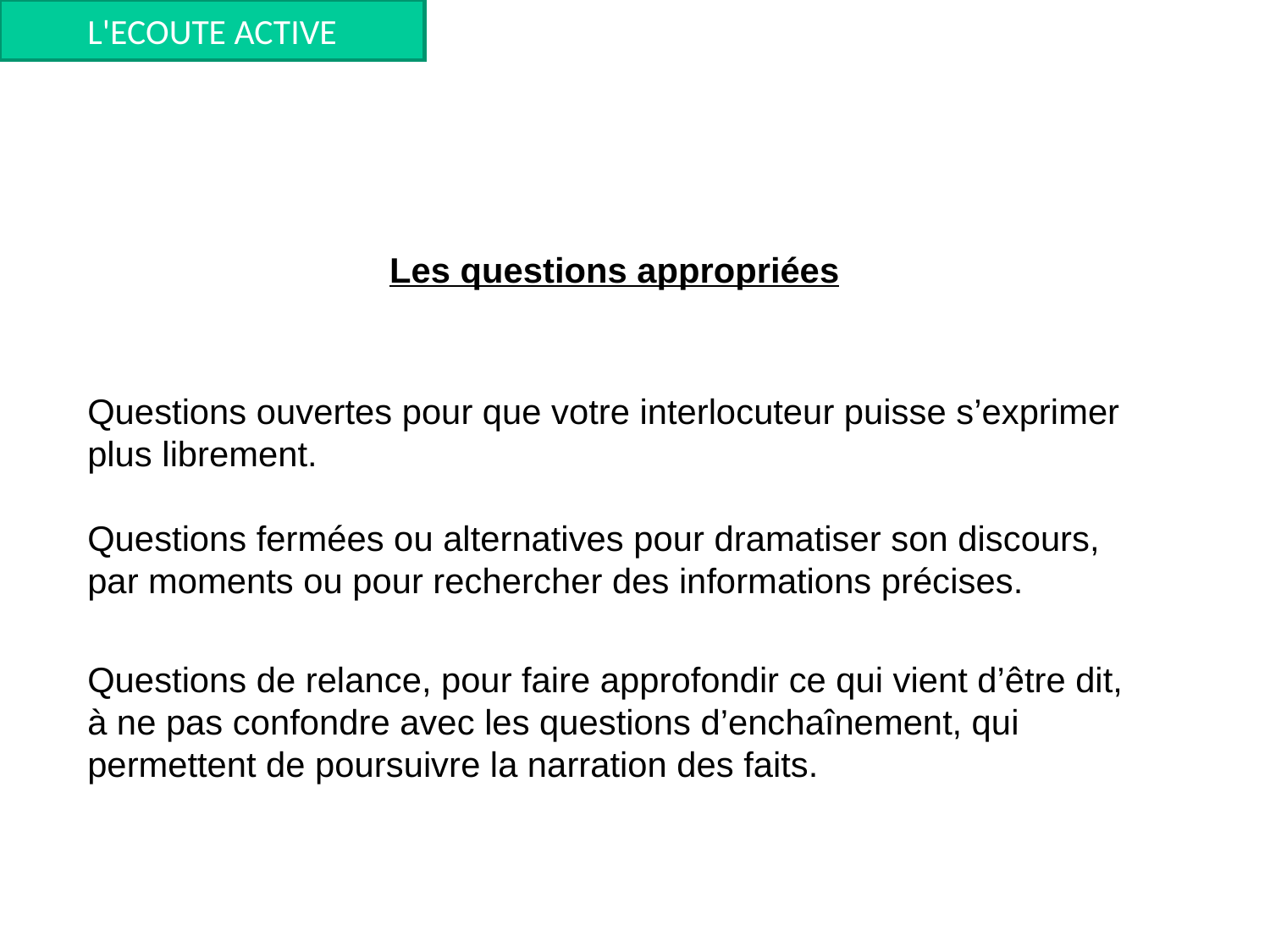

L'ECOUTE ACTIVE
# Les questions appropriées
Questions ouvertes pour que votre interlocuteur puisse s’exprimer plus librement.
Questions fermées ou alternatives pour dramatiser son discours, par moments ou pour rechercher des informations précises.
Questions de relance, pour faire approfondir ce qui vient d’être dit, à ne pas confondre avec les questions d’enchaînement, qui permettent de poursuivre la narration des faits.